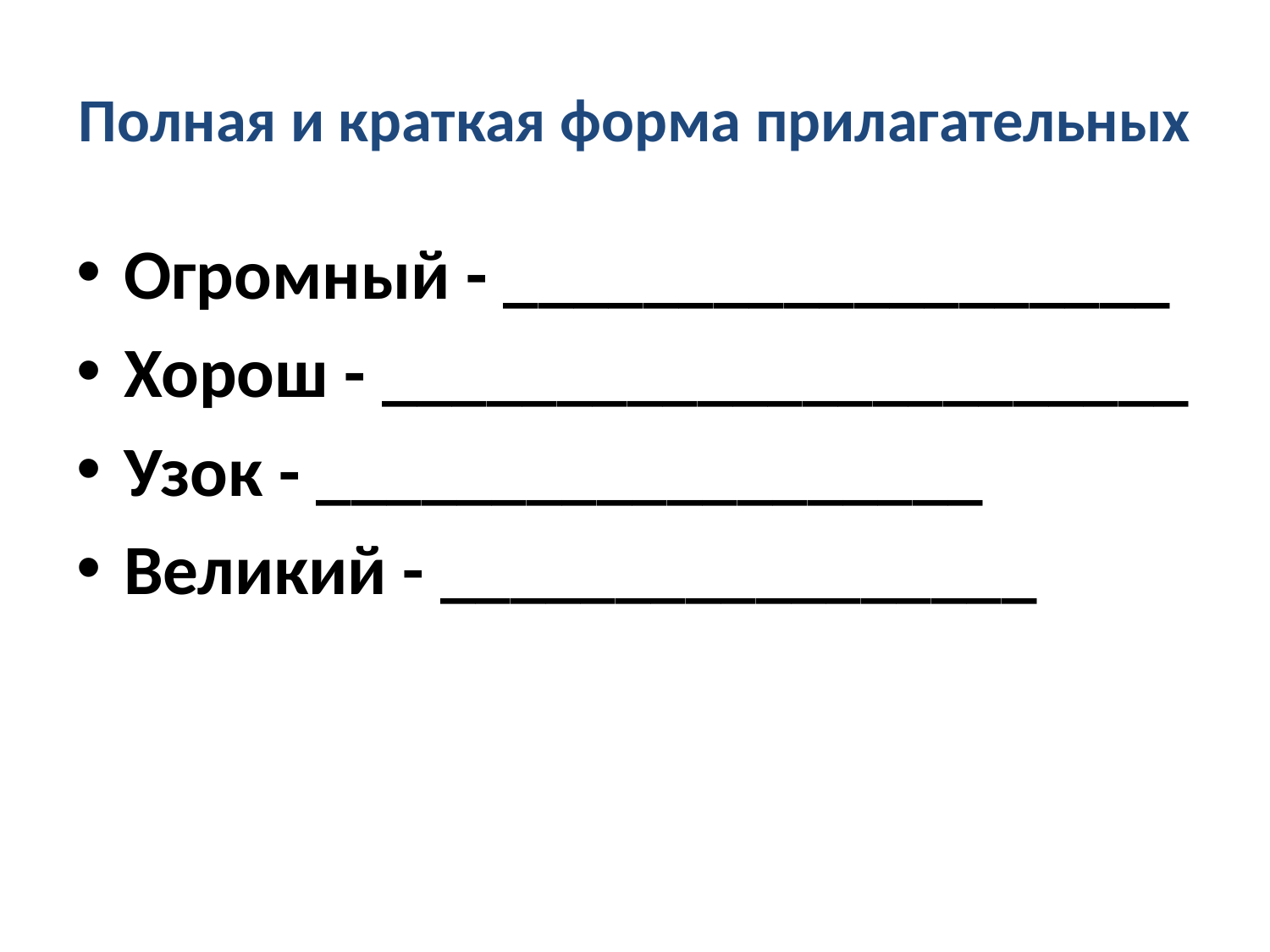

# Полная и краткая форма прилагательных
Огромный - ___________________
Хорош - _______________________
Узок - ___________________
Великий - _________________